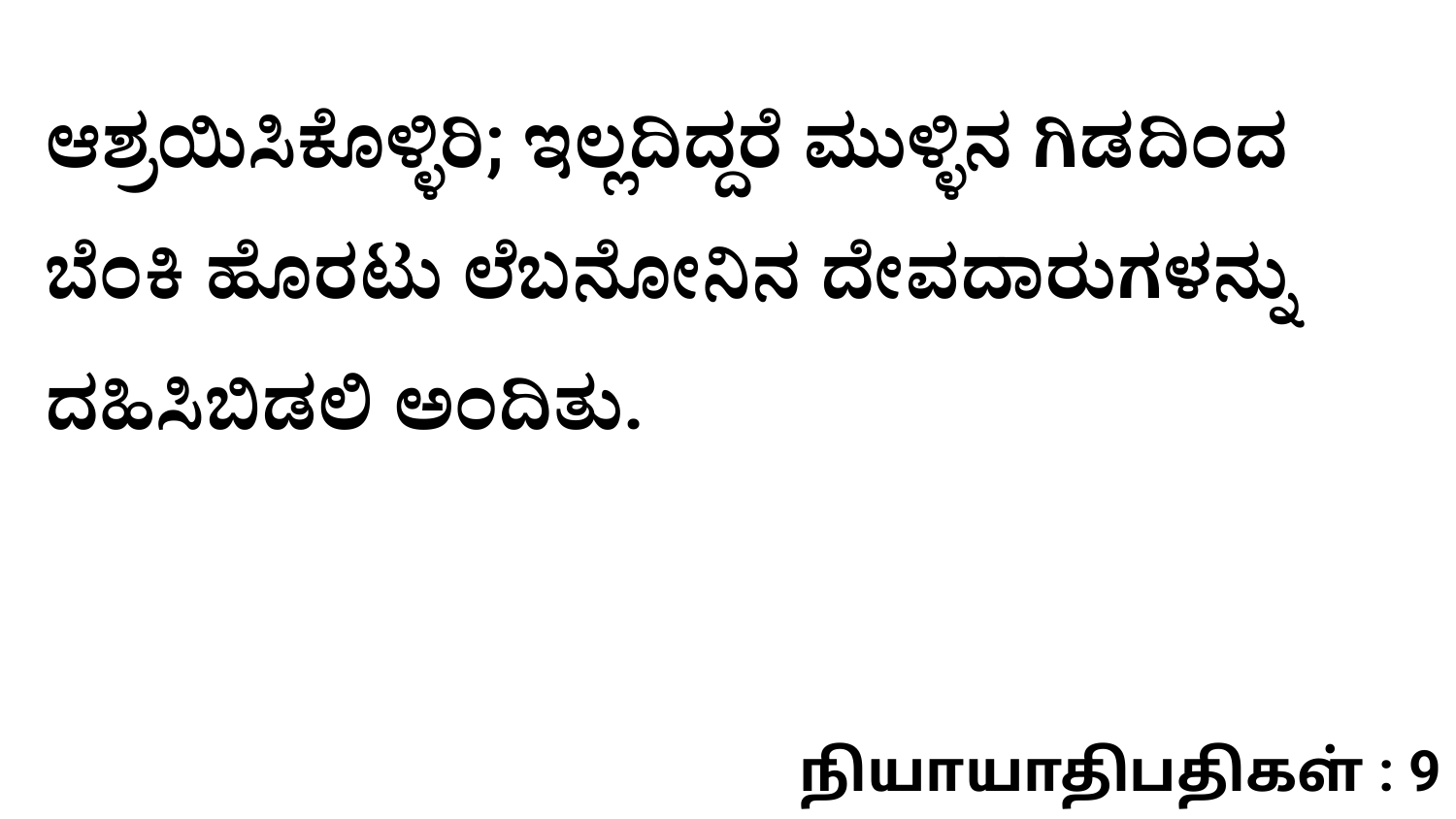

ಆಶ್ರಯಿಸಿಕೊಳ್ಳಿರಿ; ಇಲ್ಲದಿದ್ದರೆ ಮುಳ್ಳಿನ ಗಿಡದಿಂದ ಬೆಂಕಿ ಹೊರಟು ಲೆಬನೋನಿನ ದೇವದಾರುಗಳನ್ನು ದಹಿಸಿಬಿಡಲಿ ಅಂದಿತು.
நியாயாதிபதிகள் : 9